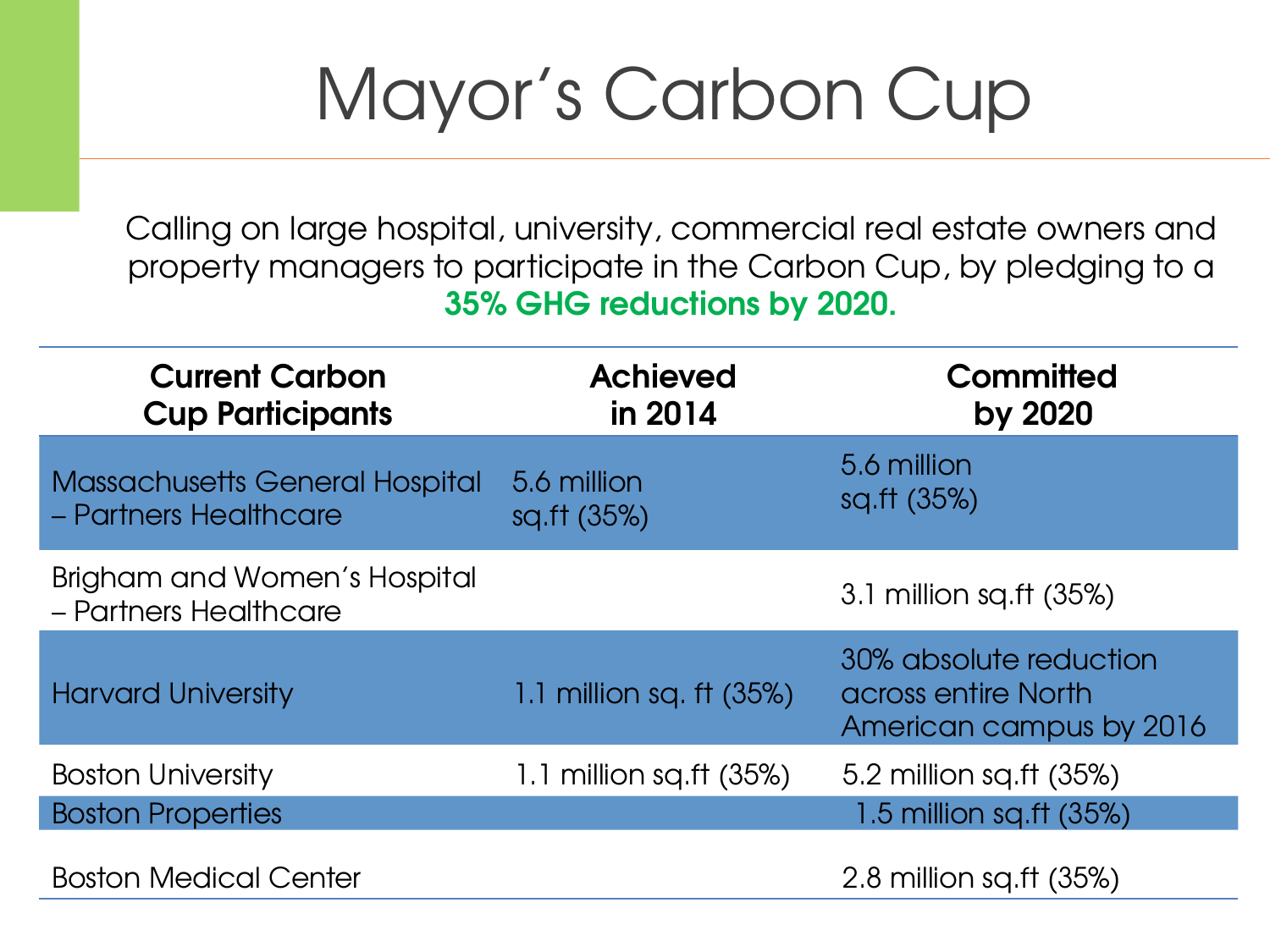

# Mayor’s Carbon Cup

Calling on large hospital, university, commercial real estate owners and property managers to participate in the Carbon Cup, by pledging to a 35% GHG reductions by 2020.

Current Carbon Cup Participants
Achieved in 2014
Committed by 2020

5.6 million sq.ft (35%)
Massachusetts General Hospital
– Partners Healthcare
5.6 million sq.ft (35%)
Brigham and Women’s Hospital
– Partners Healthcare
3.1 million sq.ft (35%)

30% absolute reduction across entire North American campus by 2016
Harvard University
1.1 million sq. ft (35%)
Boston University	1.1 million sq.ft (35%)	5.2 million sq.ft (35%)
Boston Properties	1.5 million sq.ft (35%)
Boston Medical Center	2.8 million sq.ft (35%)